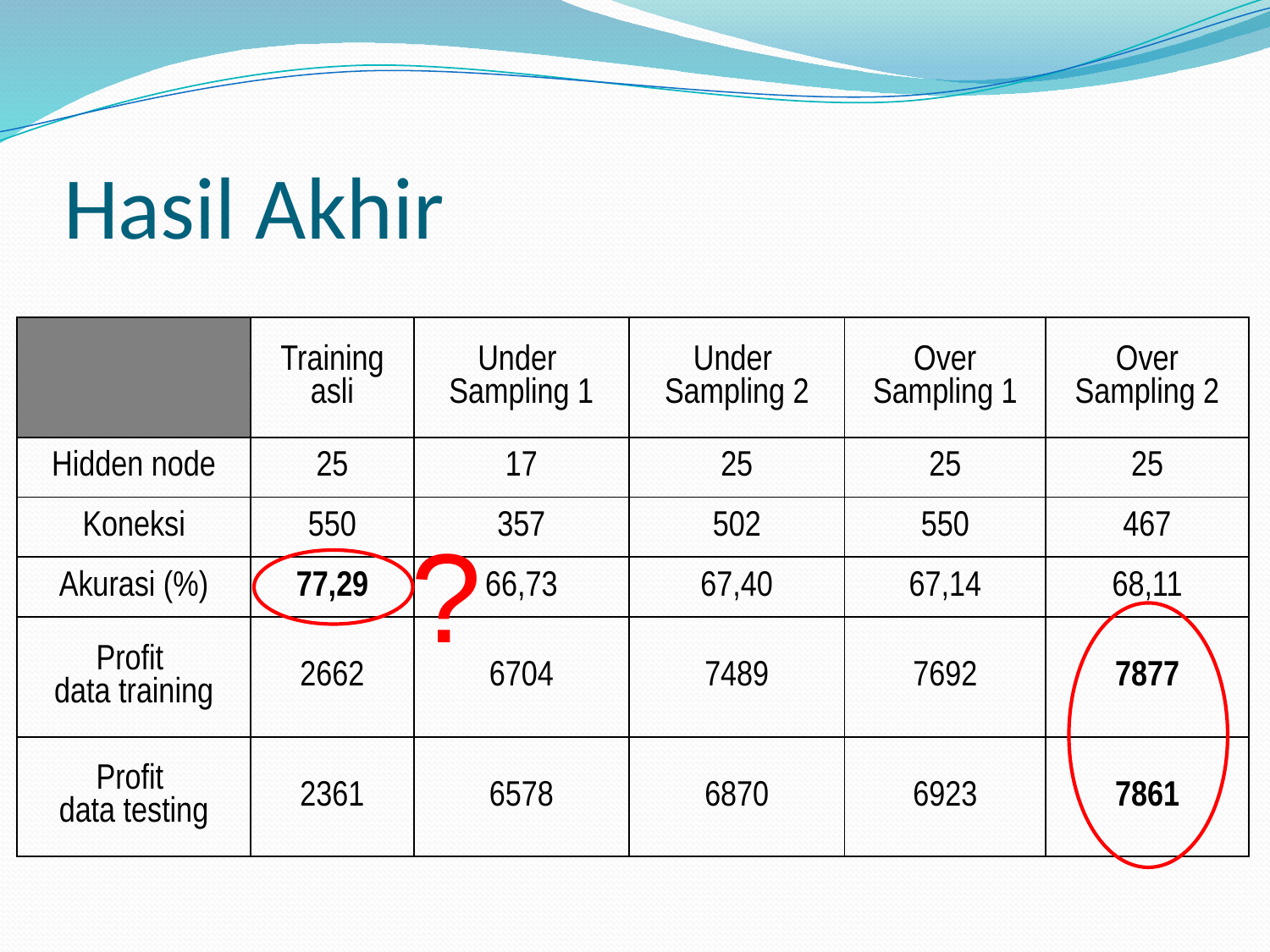

# Hasil Akhir
|  | Training asli | Under Sampling 1 | Under Sampling 2 | Over Sampling 1 | Over Sampling 2 |
| --- | --- | --- | --- | --- | --- |
| Hidden node | 25 | 17 | 25 | 25 | 25 |
| Koneksi | 550 | 357 | 502 | 550 | 467 |
| Akurasi (%) | 77,29 | 66,73 | 67,40 | 67,14 | 68,11 |
| Profit data training | 2662 | 6704 | 7489 | 7692 | 7877 |
| Profit data testing | 2361 | 6578 | 6870 | 6923 | 7861 |
?